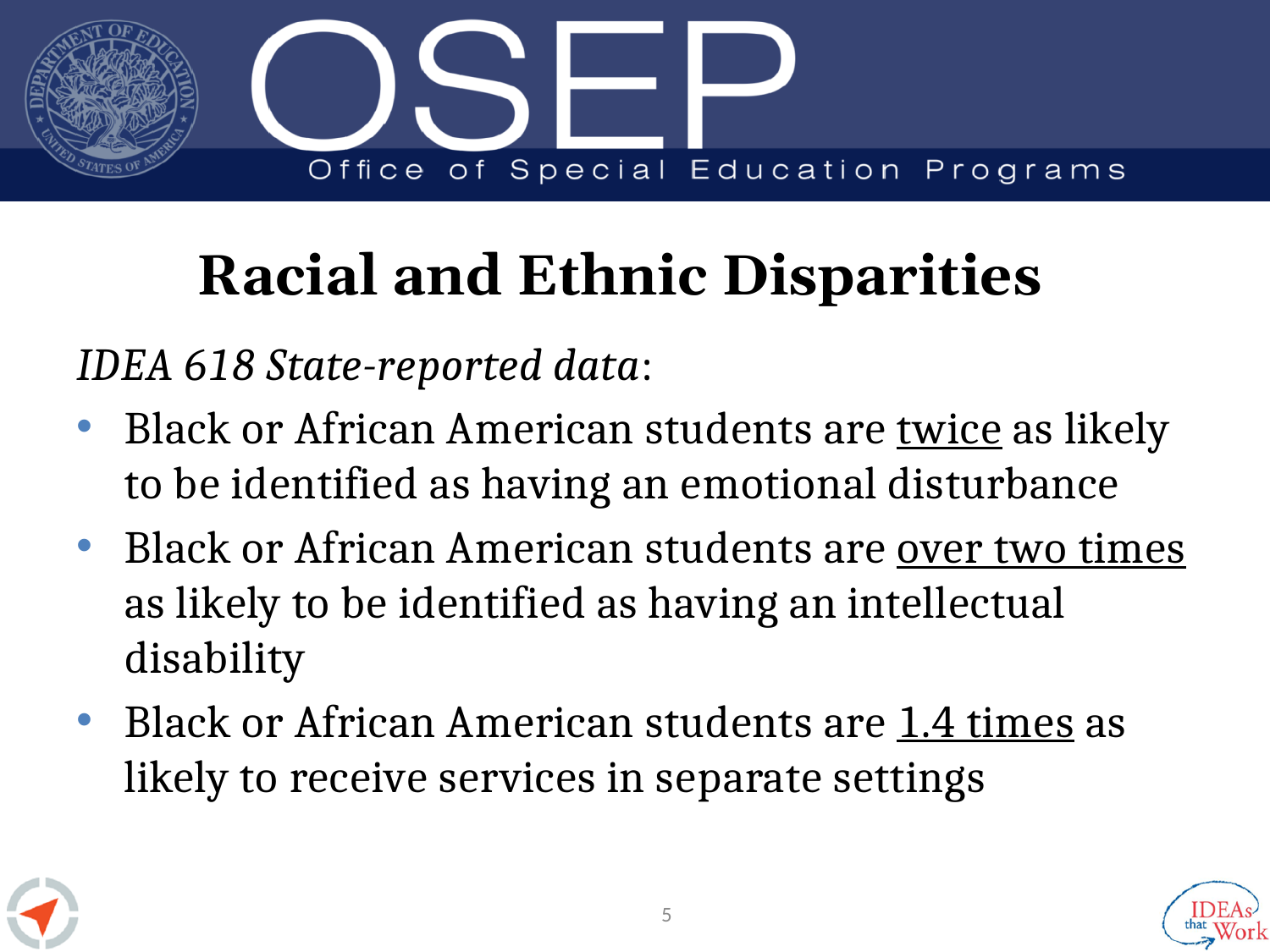

Racial and Ethnic Disparities
IDEA 618 State-reported data:
Black or African American students are twice as likely to be identified as having an emotional disturbance
Black or African American students are over two times as likely to be identified as having an intellectual disability
Black or African American students are 1.4 times as likely to receive services in separate settings
5